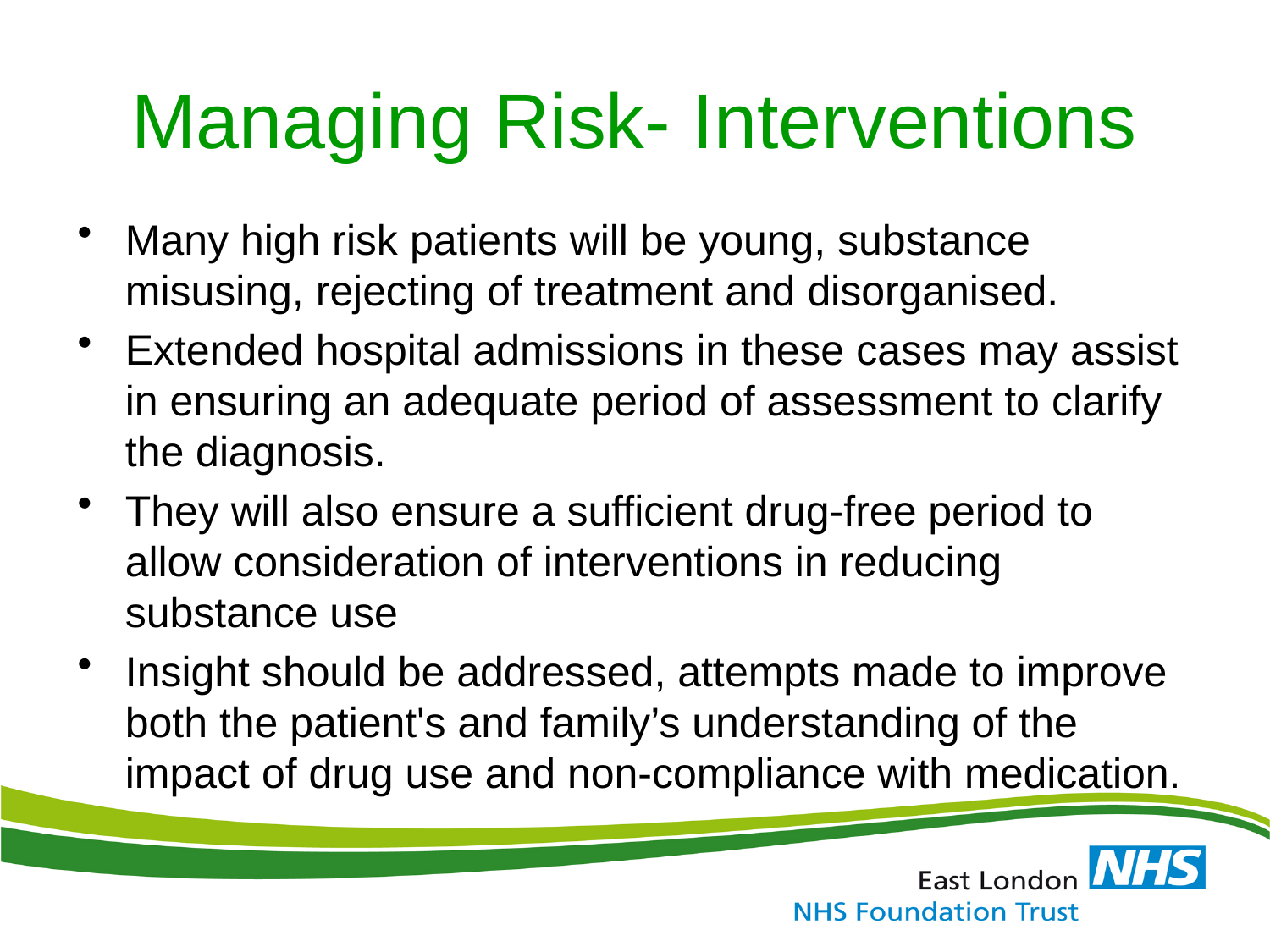

# Managing Risk- Interventions
Many high risk patients will be young, substance misusing, rejecting of treatment and disorganised.
Extended hospital admissions in these cases may assist in ensuring an adequate period of assessment to clarify the diagnosis.
They will also ensure a sufficient drug-free period to allow consideration of interventions in reducing substance use
Insight should be addressed, attempts made to improve both the patient's and family’s understanding of the impact of drug use and non-compliance with medication.